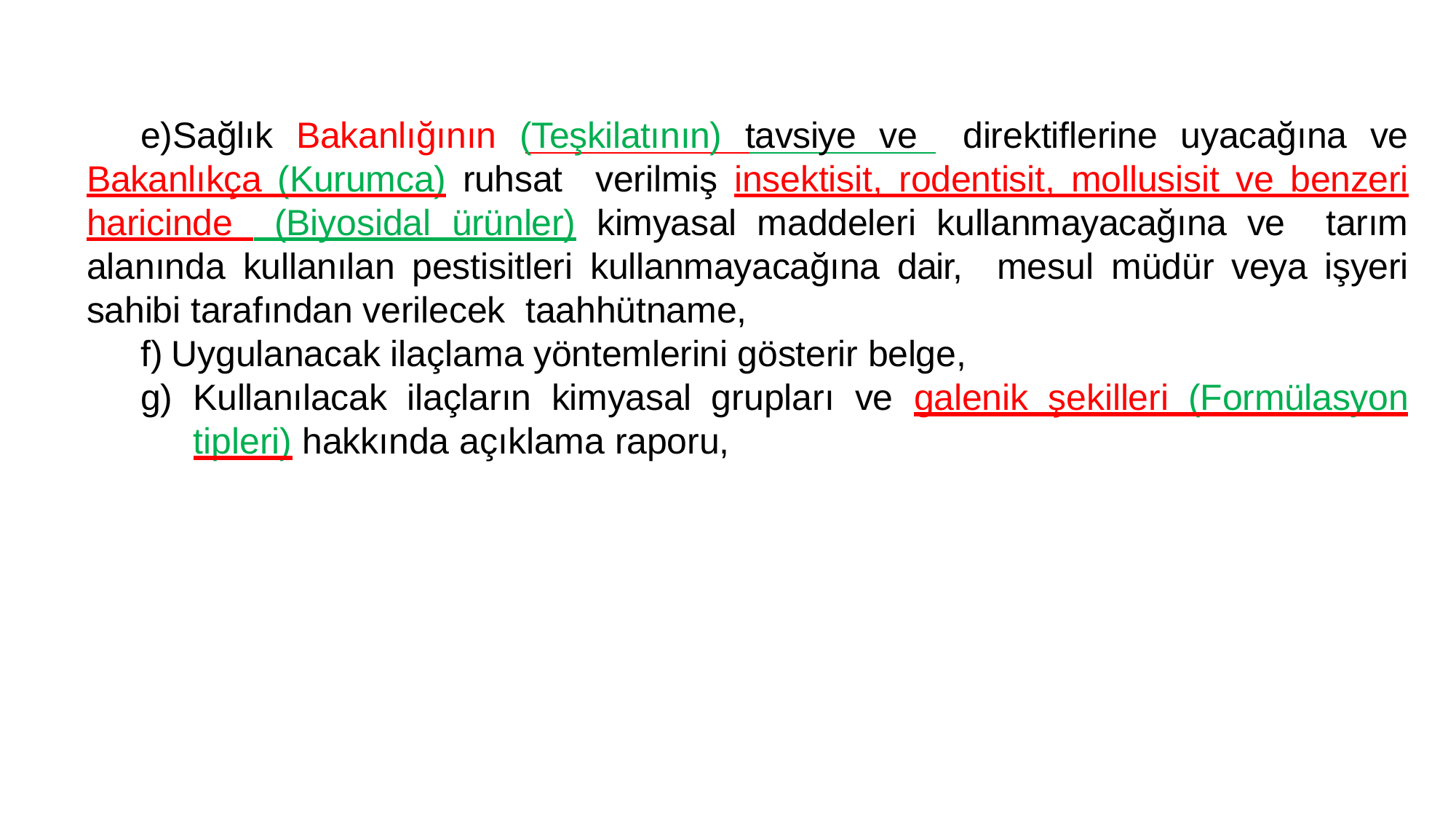

Sağlık Bakanlığının (Teşkilatının) tavsiye ve  direktiflerine uyacağına ve Bakanlıkça (Kurumca) ruhsat  verilmiş insektisit, rodentisit, mollusisit ve benzeri haricinde  (Biyosidal ürünler) kimyasal maddeleri kullanmayacağına ve  tarım alanında kullanılan pestisitleri kullanmayacağına dair,  mesul müdür veya işyeri sahibi tarafından verilecek  taahhütname,
Uygulanacak ilaçlama yöntemlerini gösterir belge,
Kullanılacak ilaçların kimyasal grupları ve galenik şekilleri (Formülasyon tipleri) hakkında açıklama raporu,